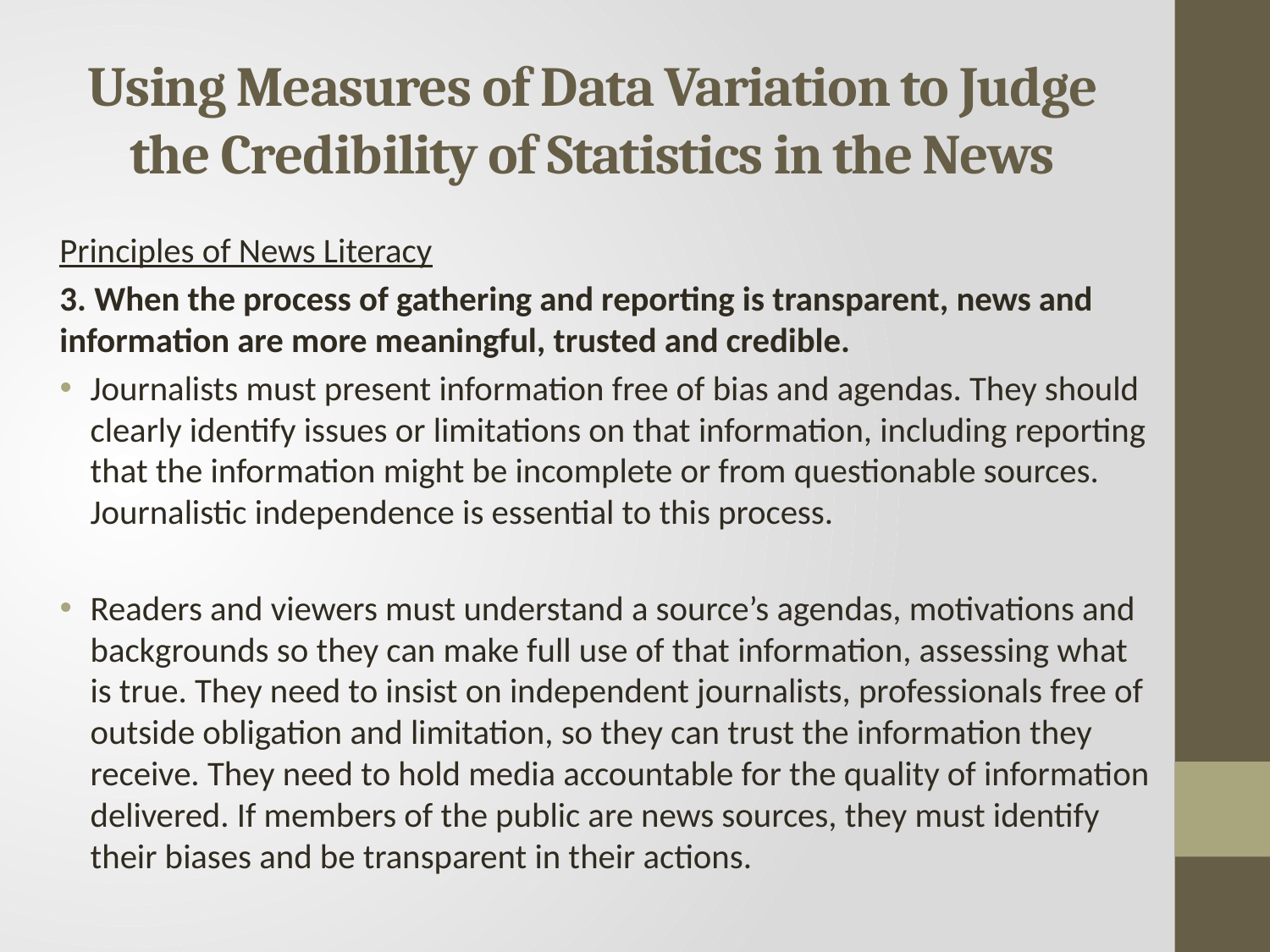

# Using Measures of Data Variation to Judge the Credibility of Statistics in the News
Principles of News Literacy
3. When the process of gathering and reporting is transparent, news and information are more meaningful, trusted and credible.
Journalists must present information free of bias and agendas. They should clearly identify issues or limitations on that information, including reporting that the information might be incomplete or from questionable sources. Journalistic independence is essential to this process.

Readers and viewers must understand a source’s agendas, motivations and backgrounds so they can make full use of that information, assessing what is true. They need to insist on independent journalists, professionals free of outside obligation and limitation, so they can trust the information they receive. They need to hold media accountable for the quality of information delivered. If members of the public are news sources, they must identify their biases and be transparent in their actions.